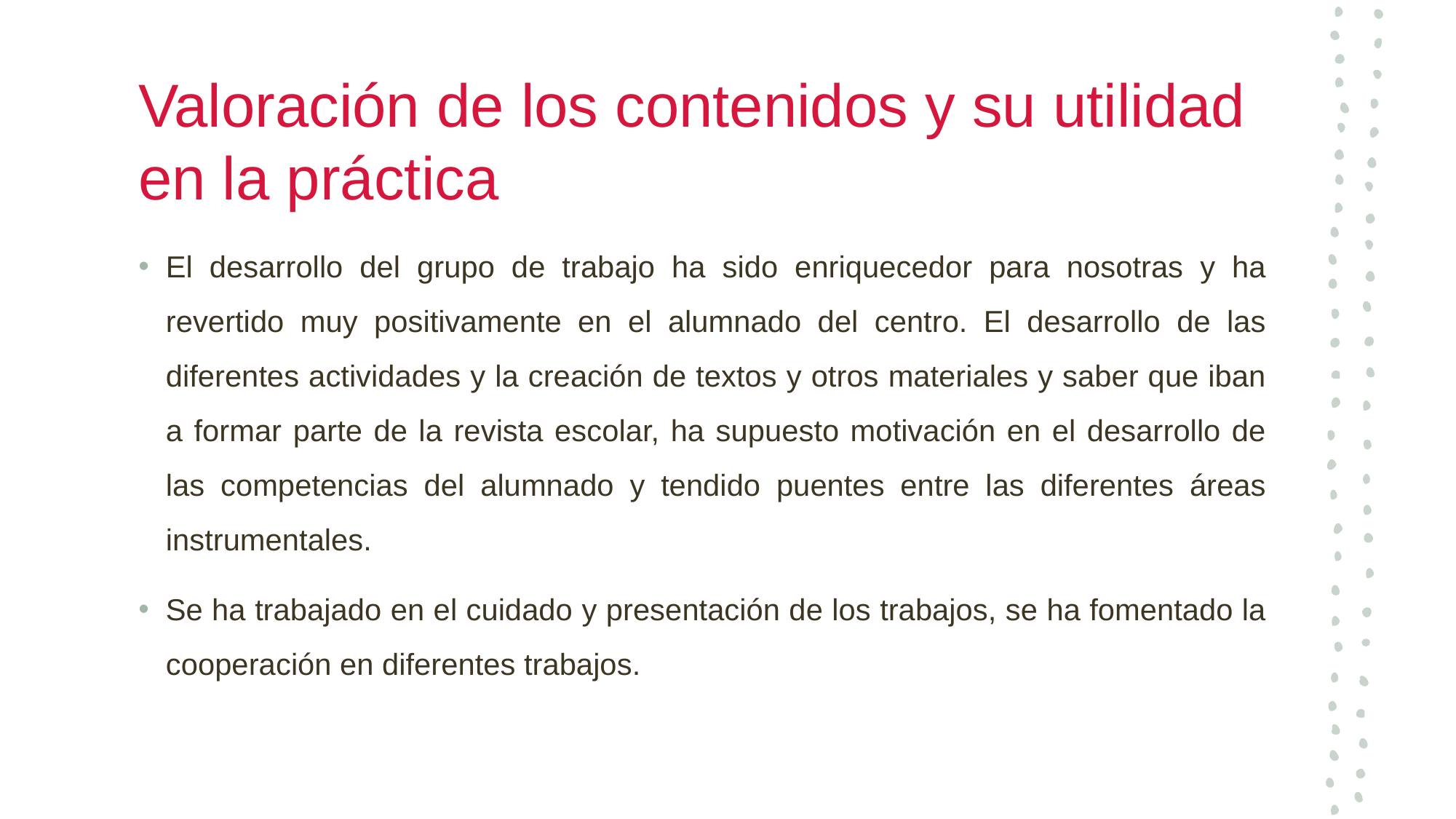

# Valoración de los contenidos y su utilidad en la práctica
El desarrollo del grupo de trabajo ha sido enriquecedor para nosotras y ha revertido muy positivamente en el alumnado del centro. El desarrollo de las diferentes actividades y la creación de textos y otros materiales y saber que iban a formar parte de la revista escolar, ha supuesto motivación en el desarrollo de las competencias del alumnado y tendido puentes entre las diferentes áreas instrumentales.
Se ha trabajado en el cuidado y presentación de los trabajos, se ha fomentado la cooperación en diferentes trabajos.